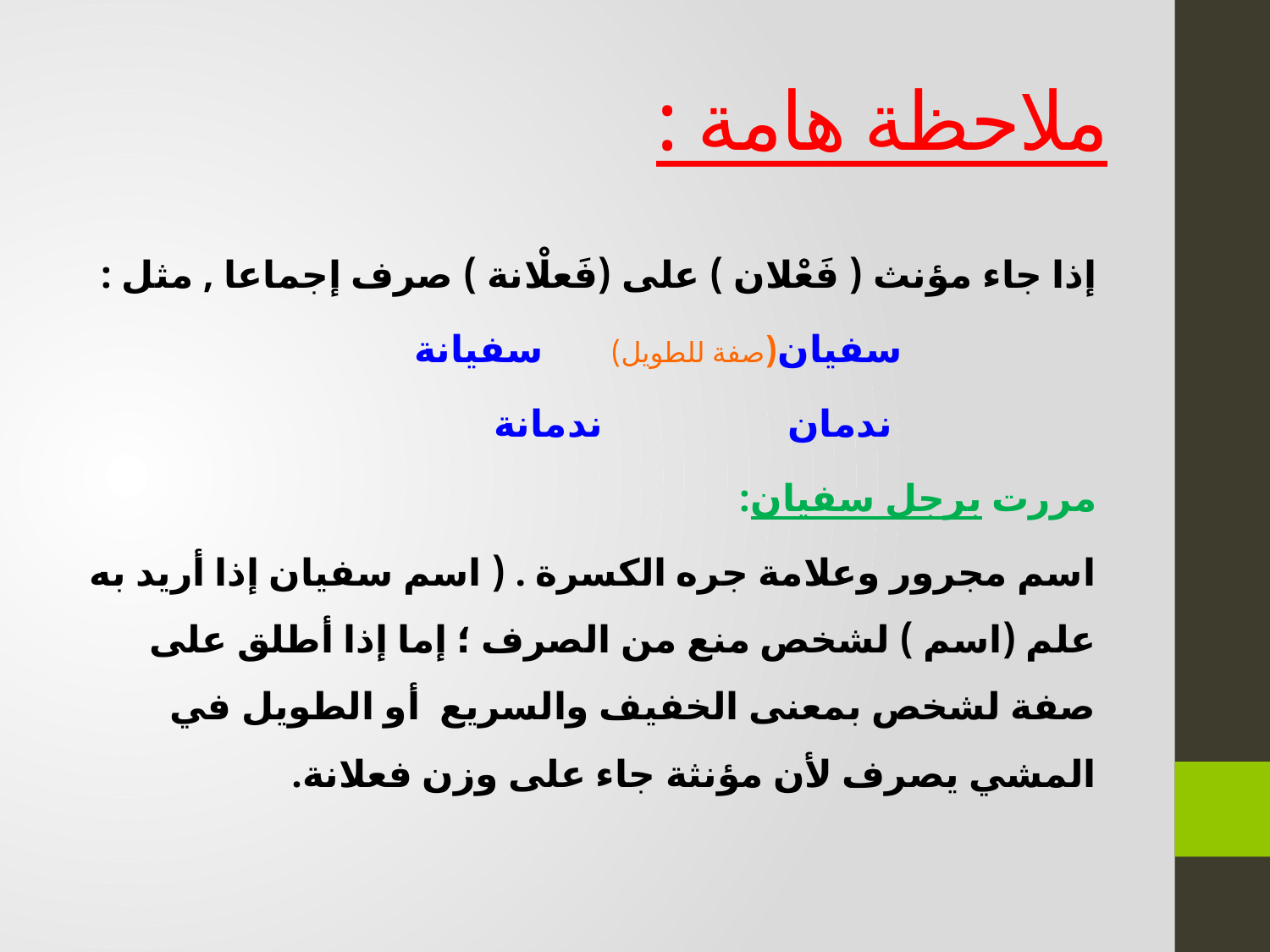

# ملاحظة هامة :
إذا جاء مؤنث ( فَعْلان ) على (فَعلْانة ) صرف إجماعا , مثل :
                    سفيان(صفة للطويل)        سفيانة
                     ندمان                   ندمانة
مررت برجل سفيان:
اسم مجرور وعلامة جره الكسرة . ( اسم سفيان إذا أريد به علم (اسم ) لشخص منع من الصرف ؛ إما إذا أطلق على  صفة لشخص بمعنى الخفيف والسريع  أو الطويل في المشي يصرف لأن مؤنثة جاء على وزن فعلانة.